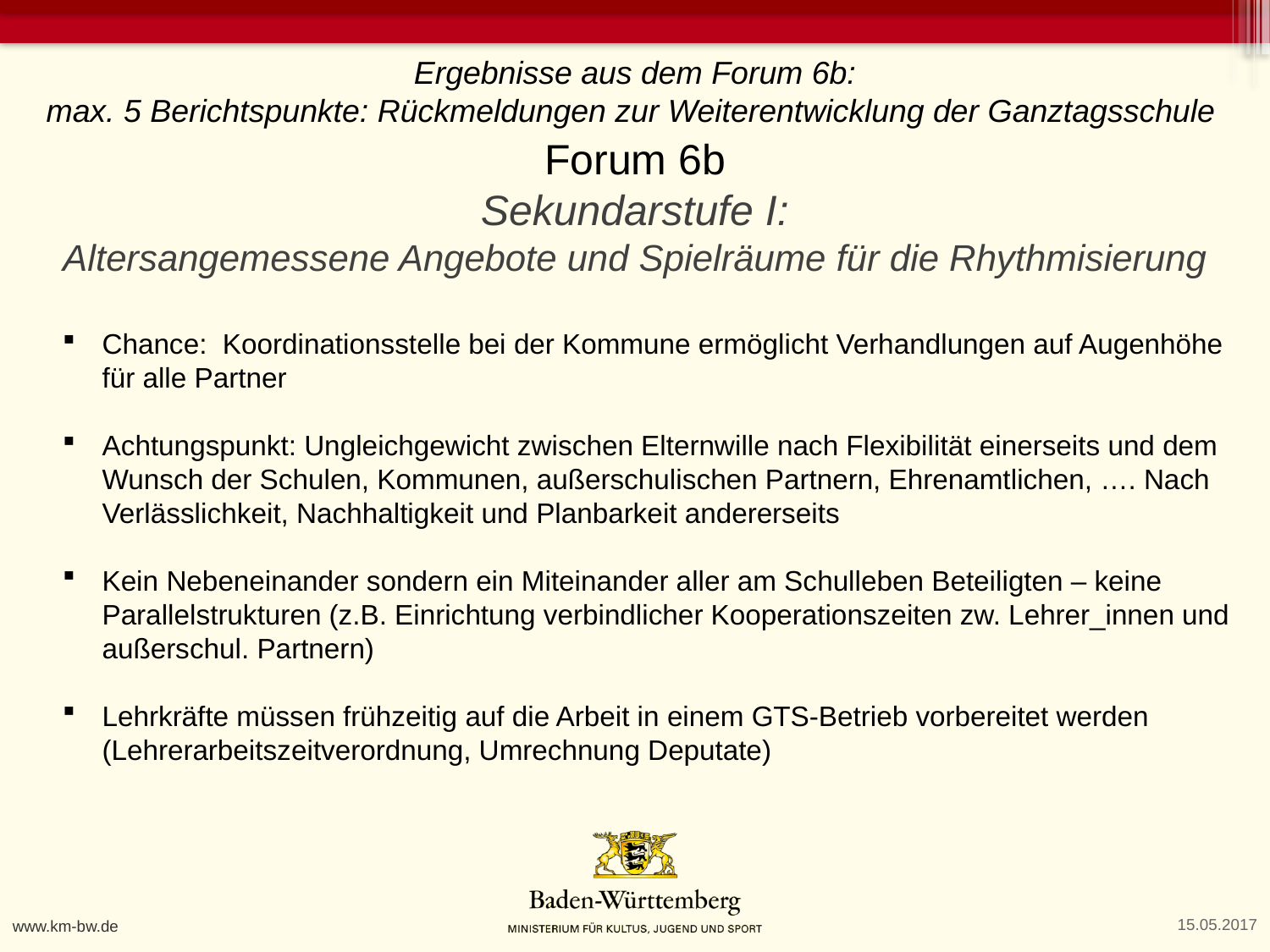

Ergebnisse aus dem Forum 6b:
max. 5 Berichtspunkte: Rückmeldungen zur Weiterentwicklung der Ganztagsschule
Forum 6b
 Sekundarstufe I:
Altersangemessene Angebote und Spielräume für die Rhythmisierung

Chance:  Koordinationsstelle bei der Kommune ermöglicht Verhandlungen auf Augenhöhe für alle Partner

Achtungspunkt: Ungleichgewicht zwischen Elternwille nach Flexibilität einerseits und dem Wunsch der Schulen, Kommunen, außerschulischen Partnern, Ehrenamtlichen, …. Nach Verlässlichkeit, Nachhaltigkeit und Planbarkeit andererseits

Kein Nebeneinander sondern ein Miteinander aller am Schulleben Beteiligten – keine Parallelstrukturen (z.B. Einrichtung verbindlicher Kooperationszeiten zw. Lehrer_innen und außerschul. Partnern)

Lehrkräfte müssen frühzeitig auf die Arbeit in einem GTS-Betrieb vorbereitet werden (Lehrerarbeitszeitverordnung, Umrechnung Deputate)
www.km-bw.de
15.05.2017